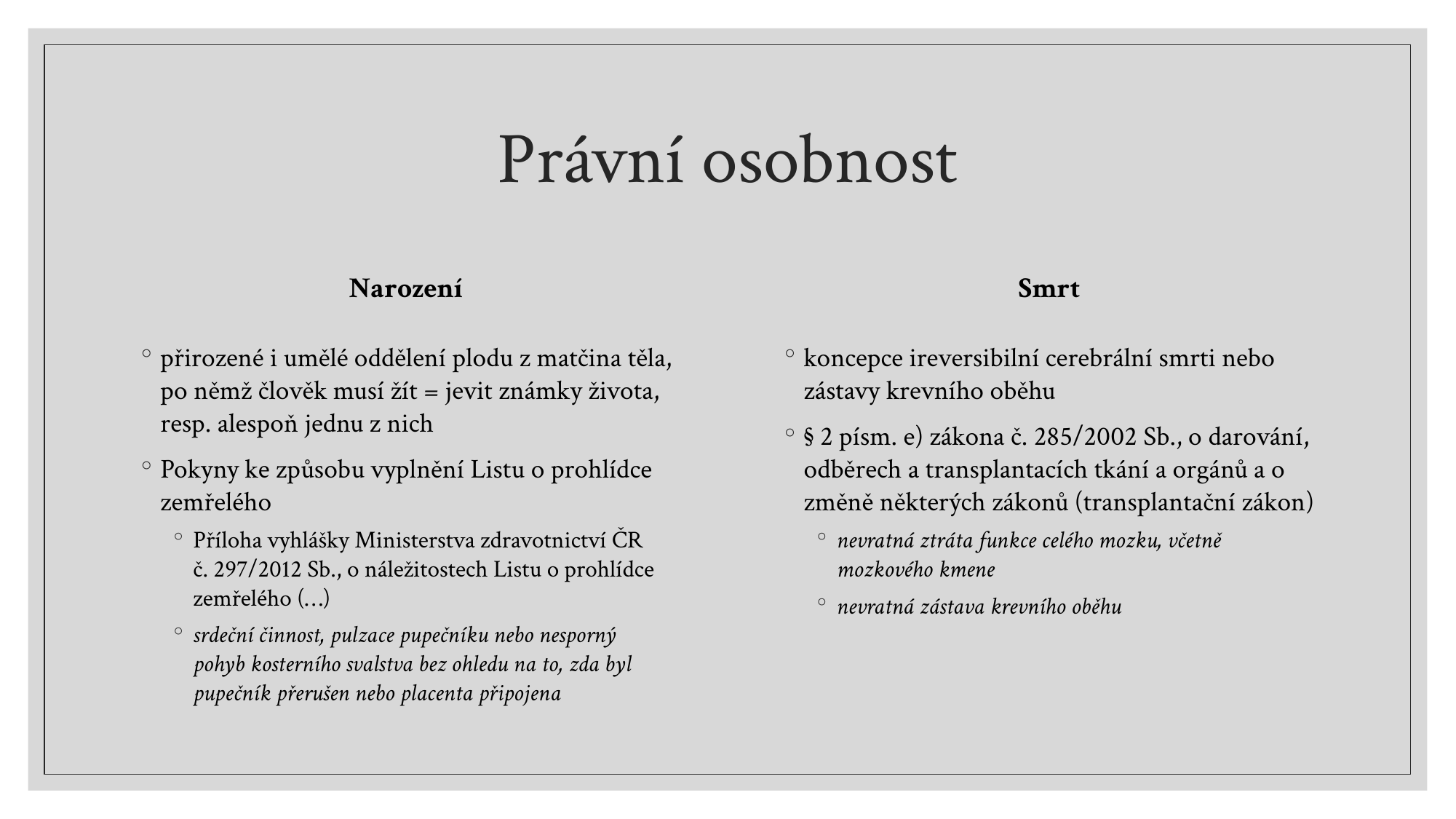

# Právní osobnost
Narození
Smrt
koncepce ireversibilní cerebrální smrti nebo zástavy krevního oběhu
§ 2 písm. e) zákona č. 285/2002 Sb., o darování, odběrech a transplantacích tkání a orgánů a o změně některých zákonů (transplantační zákon)
nevratná ztráta funkce celého mozku, včetně mozkového kmene
nevratná zástava krevního oběhu
přirozené i umělé oddělení plodu z matčina těla, po němž člověk musí žít = jevit známky života, resp. alespoň jednu z nich
Pokyny ke způsobu vyplnění Listu o prohlídce zemřelého
Příloha vyhlášky Ministerstva zdravotnictví ČR č. 297/2012 Sb., o náležitostech Listu o prohlídce zemřelého (…)
srdeční činnost, pulzace pupečníku nebo nesporný pohyb kosterního svalstva bez ohledu na to, zda byl pupečník přerušen nebo placenta připojena